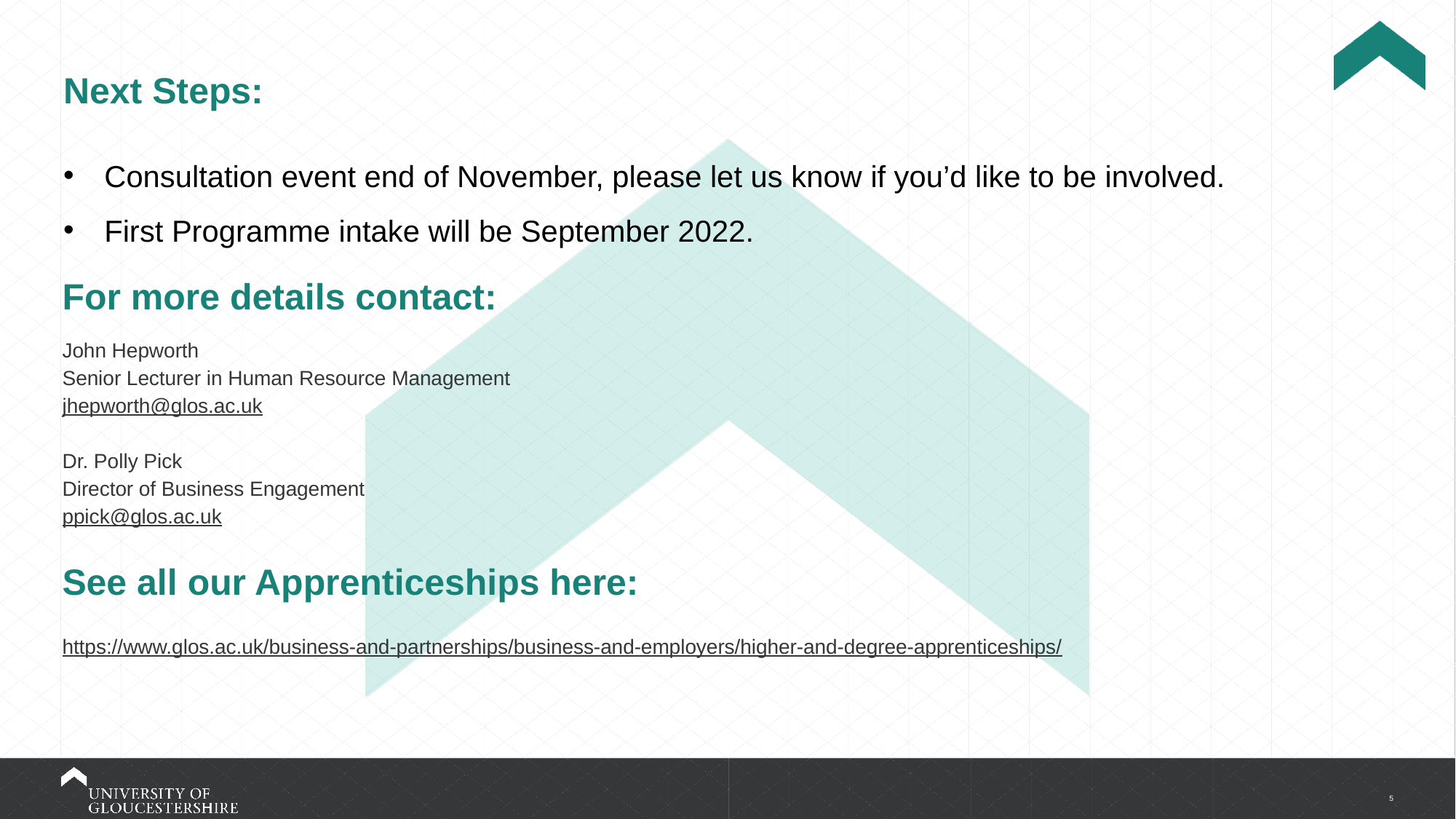

Next Steps:

Consultation event end of November, please let us know if you’d like to be involved.
First Programme intake will be September 2022.

John Hepworth
Senior Lecturer in Human Resource Management
jhepworth@glos.ac.uk

Dr. Polly Pick
Director of Business Engagement
ppick@glos.ac.uk

See all our Apprenticeships here:

https://www.glos.ac.uk/business-and-partnerships/business-and-employers/higher-and-degree-apprenticeships/

For more details contact: